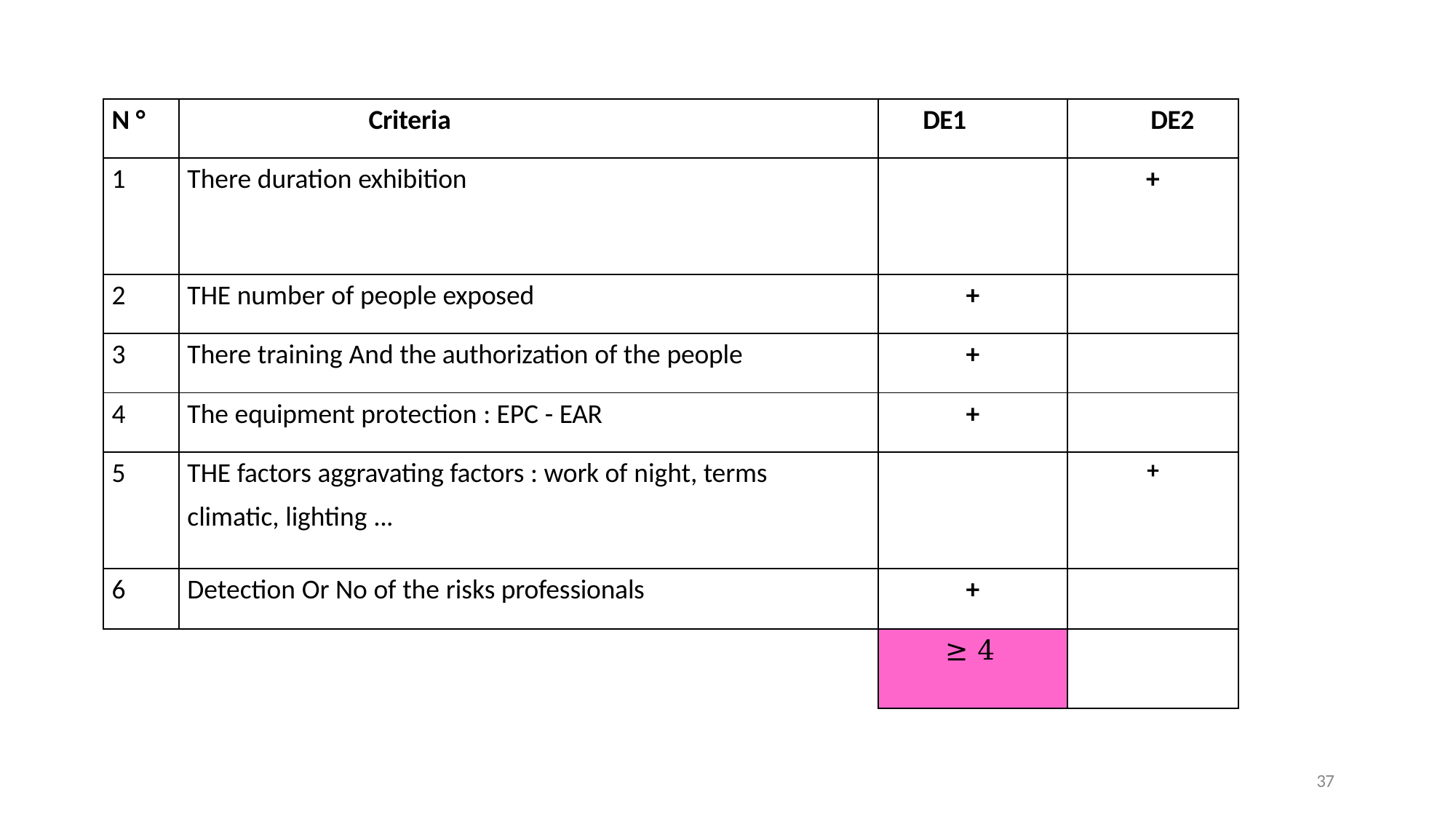

| N ° | Criteria | DE1 | DE2 |
| --- | --- | --- | --- |
| 1 | There duration exhibition |  | + |
| 2 | THE number of people exposed | + |  |
| 3 | There training And the authorization of the people | + |  |
| 4 | The equipment protection​ : EPC - EAR | + |  |
| 5 | THE factors aggravating factors : work of night, terms climatic, lighting ... |  | + |
| 6 | Detection Or No of the risks professionals | + |  |
|  |  | ≥ 4 |  |
37